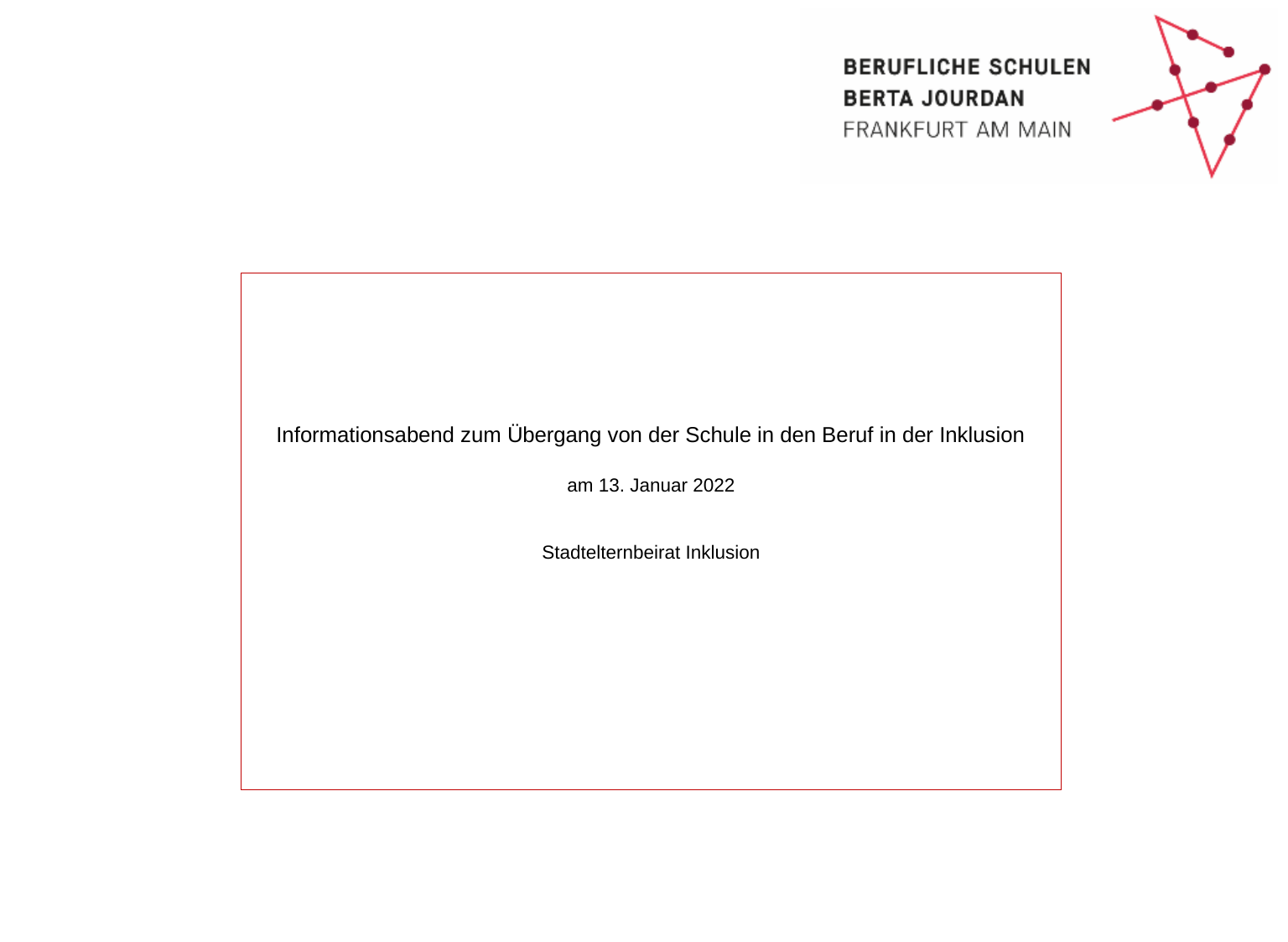

# Informationsabend zum Übergang von der Schule in den Beruf in der Inklusion am 13. Januar 2022 Stadtelternbeirat Inklusion